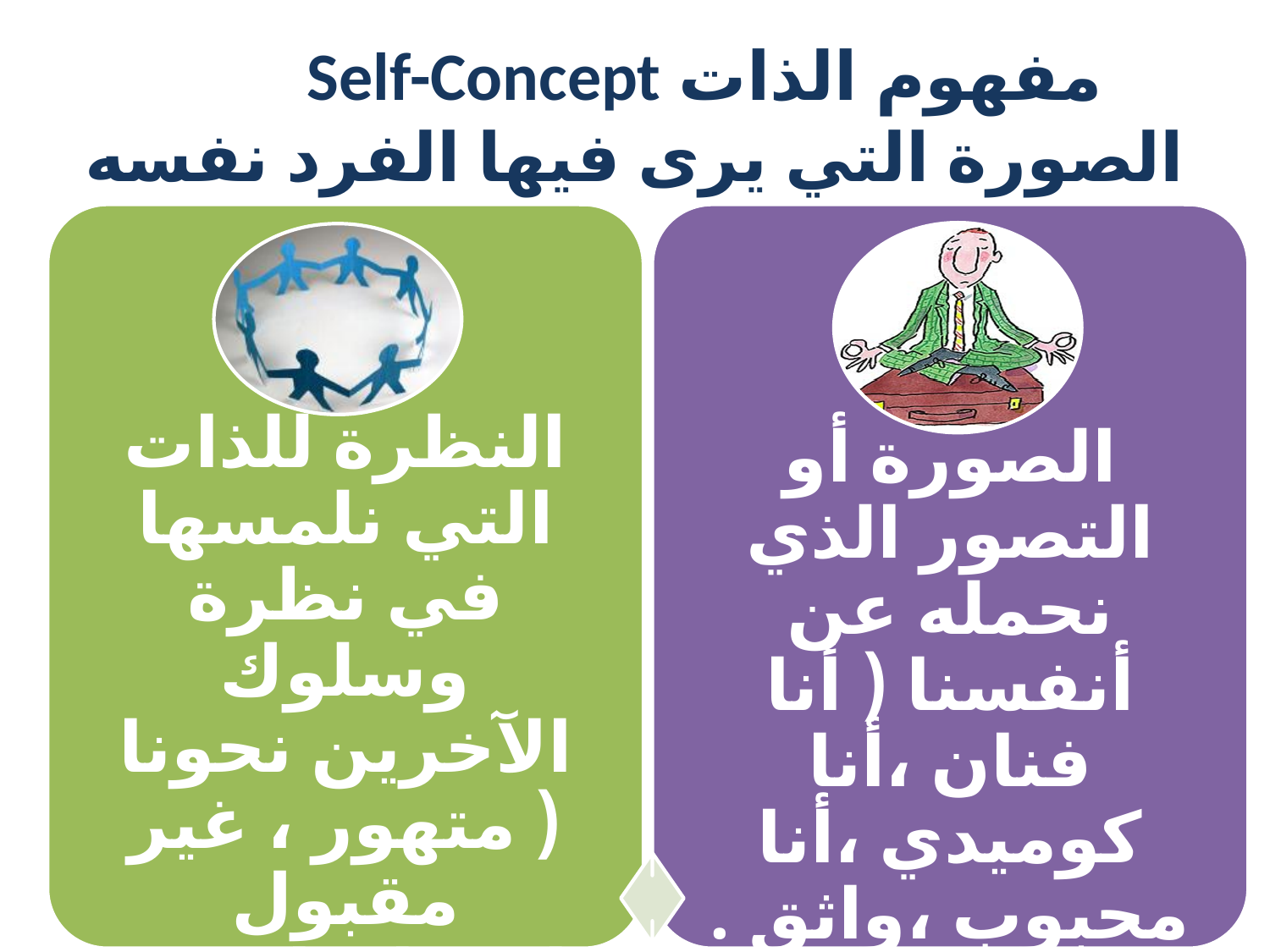

# مفهوم الذات Self-Concept الصورة التي يرى فيها الفرد نفسه
ذاتي
النظرة للذات التي نلمسها في نظرة وسلوك الآخرين نحونا ( متهور ، غير مقبول اجتماعيا ،.....

أنا
الصورة أو التصور الذي نحمله عن أنفسنا ( أنا فنان ،أنا كوميدي ،أنا محبوب ،واثق ..

46
أ .بدرية الجهني